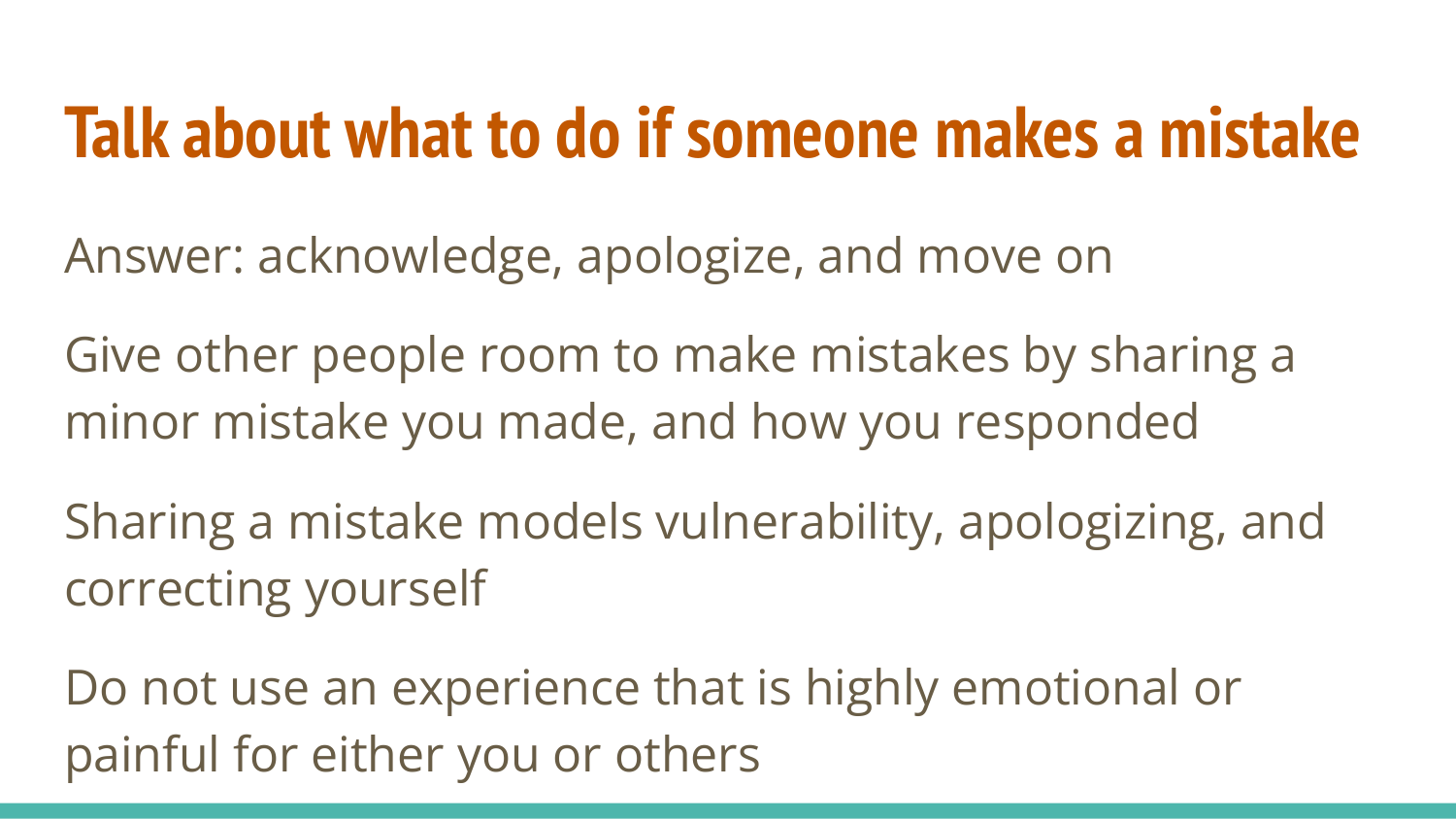

# Talk about what to do if someone makes a mistake
Answer: acknowledge, apologize, and move on
Give other people room to make mistakes by sharing a minor mistake you made, and how you responded
Sharing a mistake models vulnerability, apologizing, and correcting yourself
Do not use an experience that is highly emotional or painful for either you or others